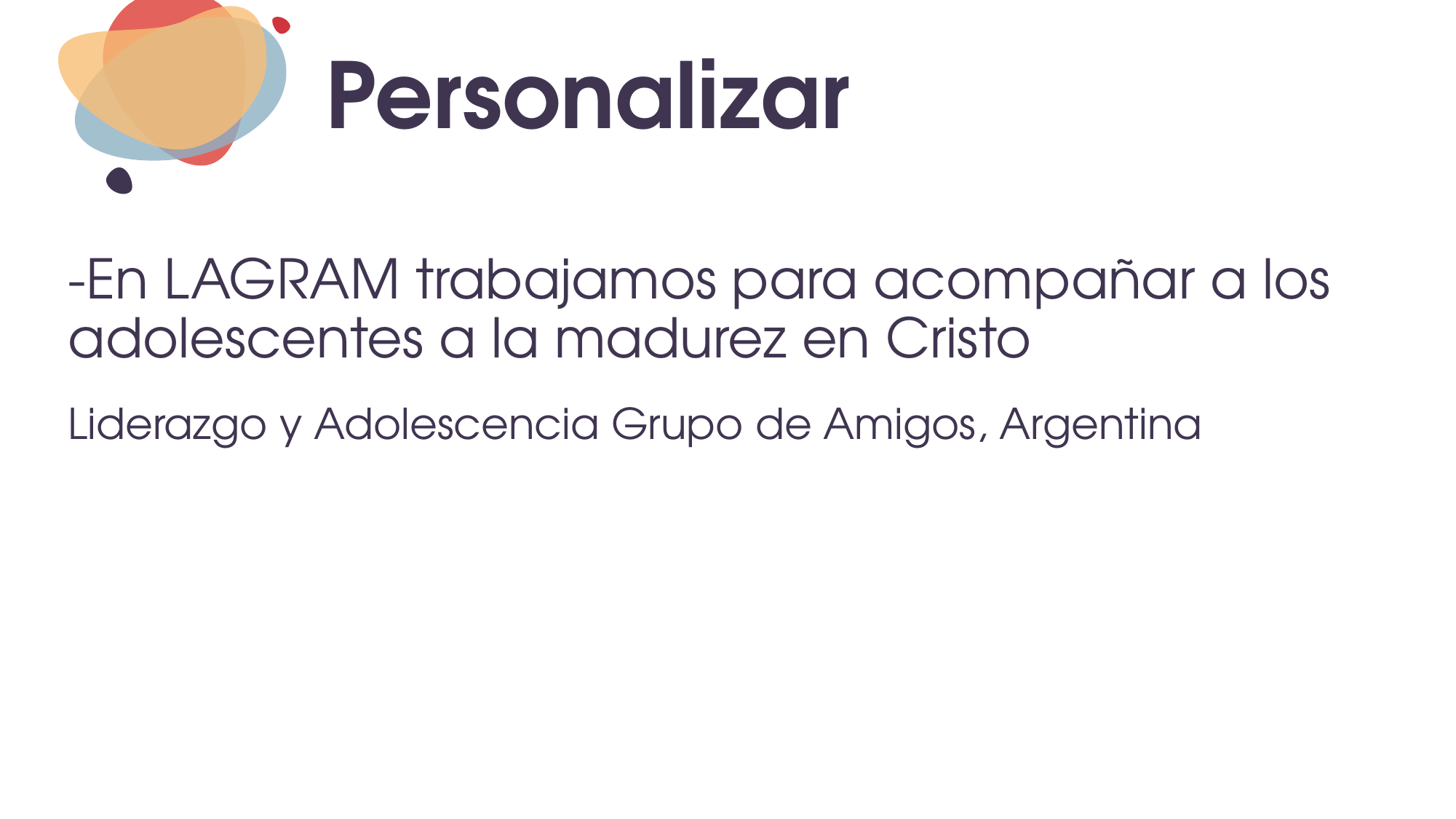

# Personalizar
-En LAGRAM trabajamos para acompañar a los adolescentes a la madurez en Cristo
Liderazgo y Adolescencia Grupo de Amigos, Argentina